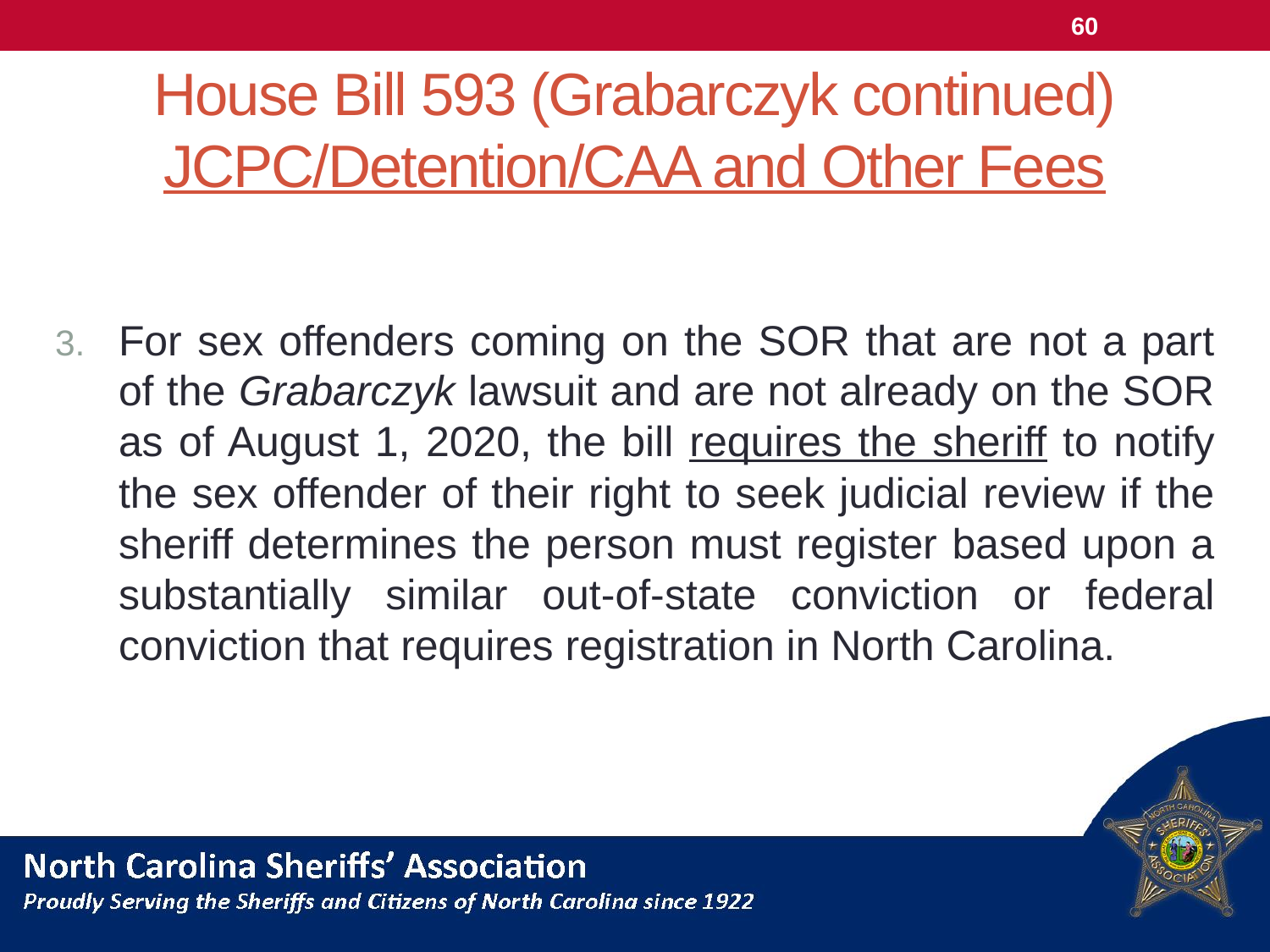

60
# House Bill 593 (Grabarczyk continued) JCPC/Detention/CAA and Other Fees
For sex offenders coming on the SOR that are not a part of the Grabarczyk lawsuit and are not already on the SOR as of August 1, 2020, the bill requires the sheriff to notify the sex offender of their right to seek judicial review if the sheriff determines the person must register based upon a substantially similar out-of-state conviction or federal conviction that requires registration in North Carolina.